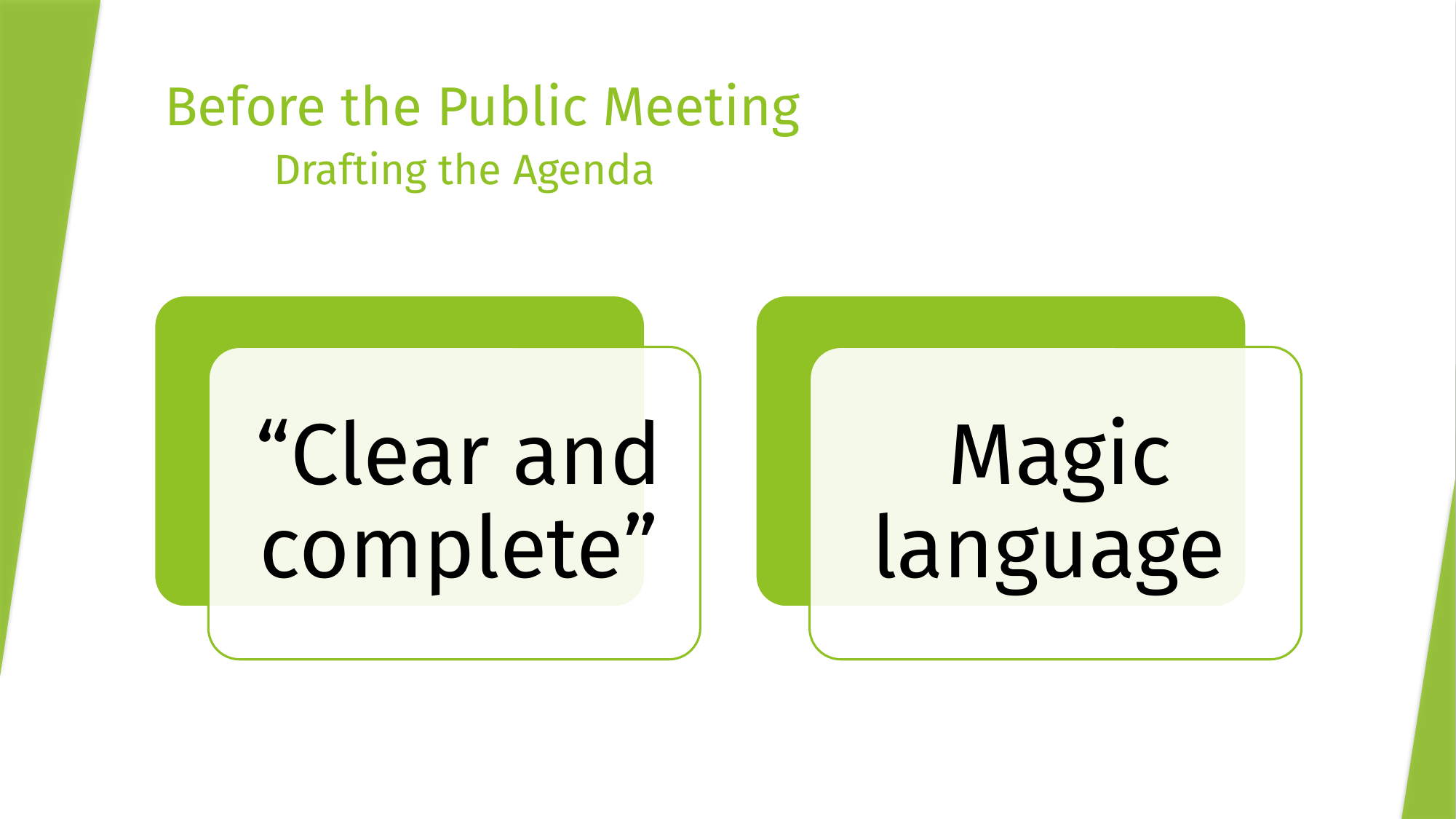

# Before the Public Meeting Drafting the Agenda
“Clear and complete”
Magic language

4